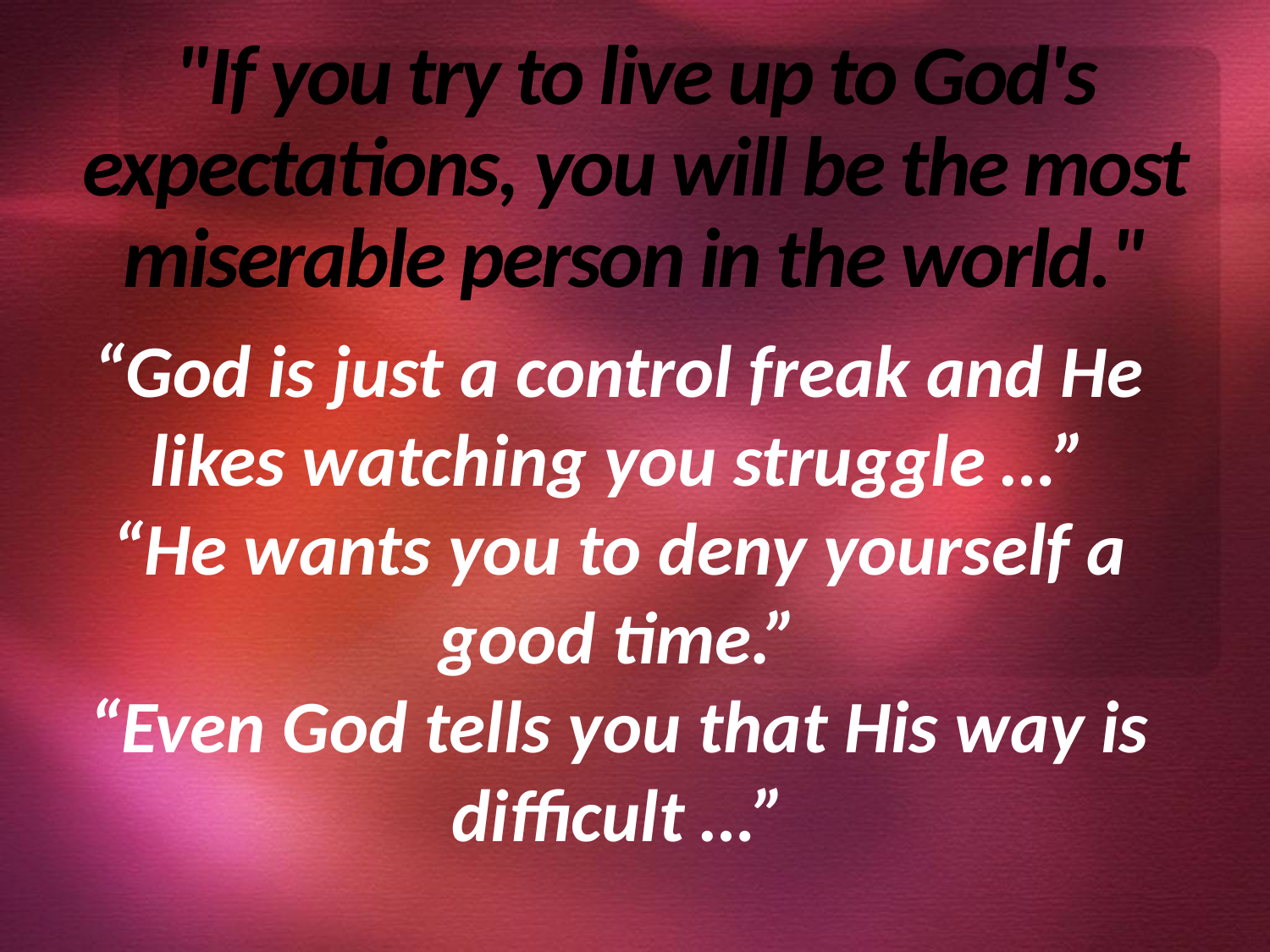

# "If you try to live up to God's expectations, you will be the most miserable person in the world."
“God is just a control freak and He likes watching you struggle …”
“He wants you to deny yourself a good time.”
“Even God tells you that His way is difficult …”